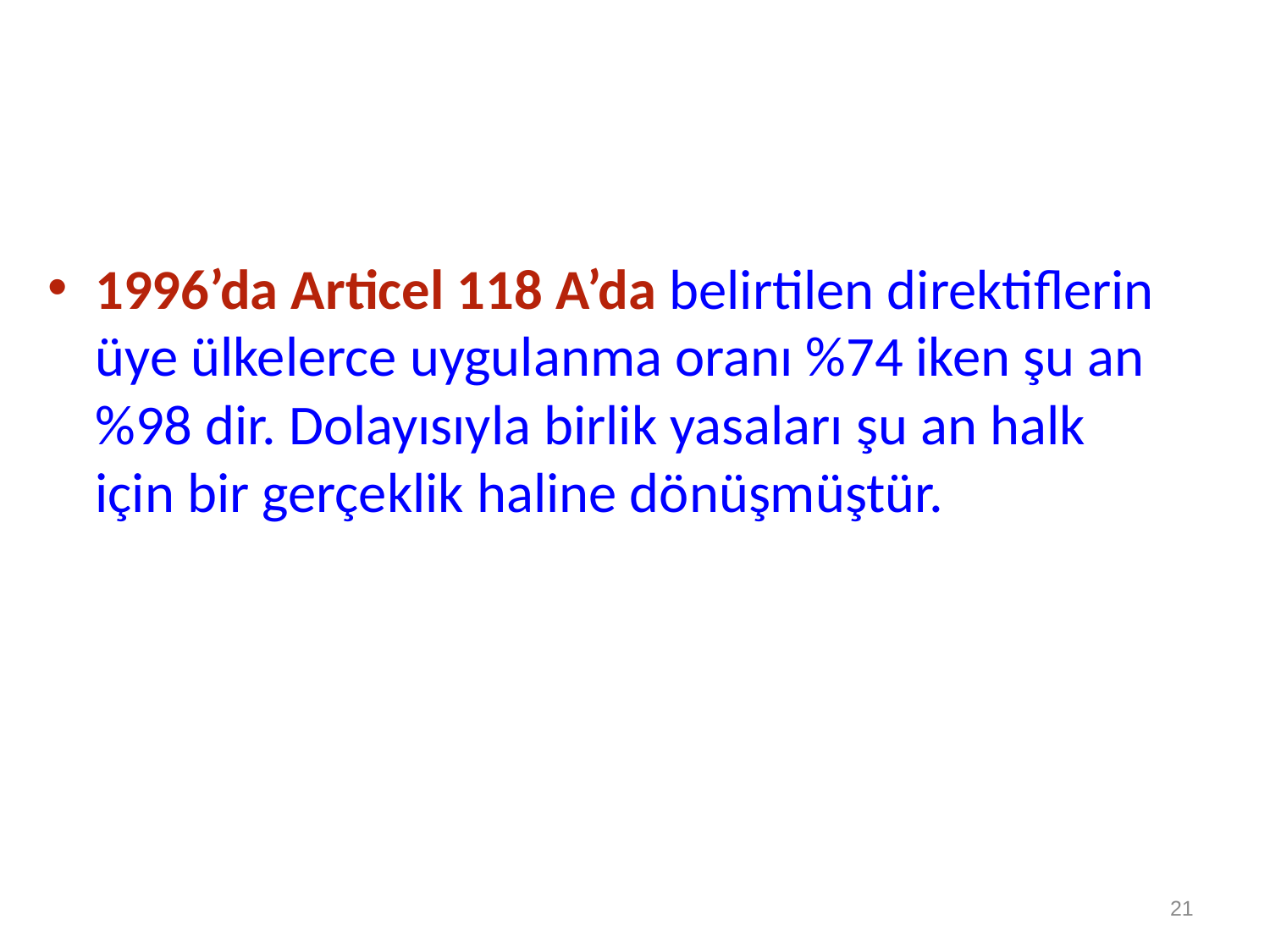

1996’da Articel 118 A’da belirtilen direktiflerin üye ülkelerce uygulanma oranı %74 iken şu an %98 dir. Dolayısıyla birlik yasaları şu an halk için bir gerçeklik haline dönüşmüştür.
21